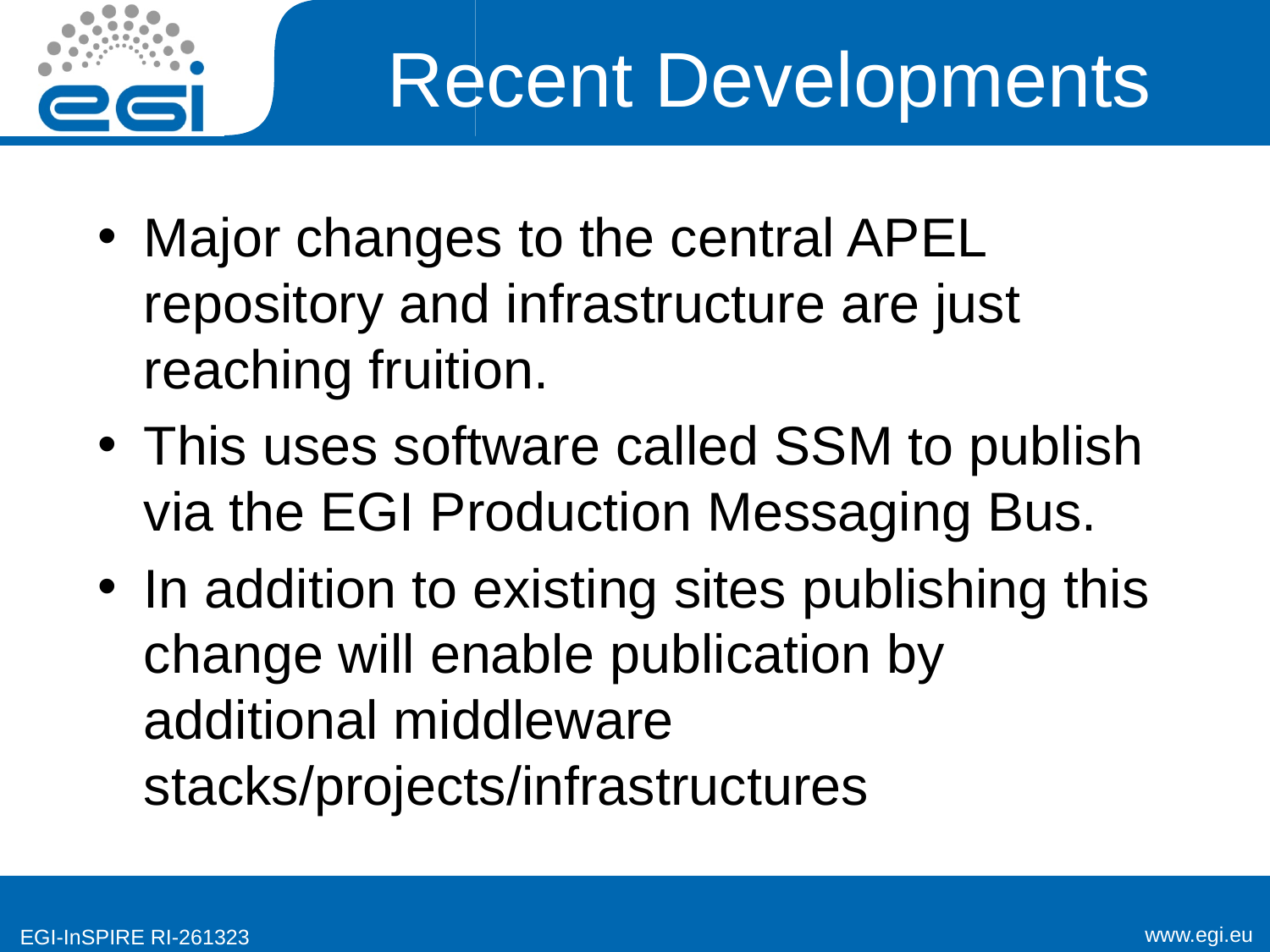

# Recent Developments
Major changes to the central APEL repository and infrastructure are just reaching fruition.
This uses software called SSM to publish via the EGI Production Messaging Bus.
In addition to existing sites publishing this change will enable publication by additional middleware stacks/projects/infrastructures